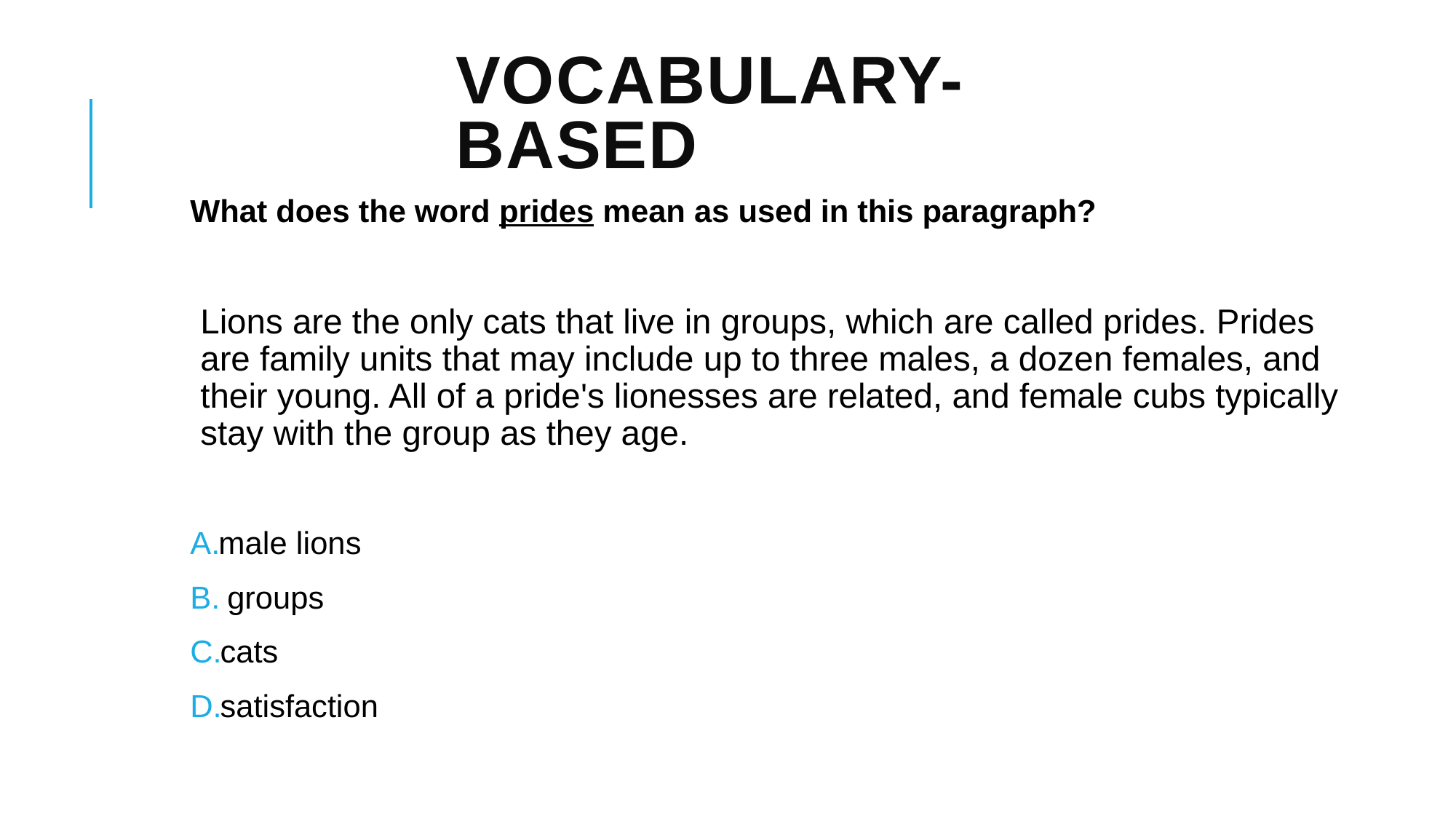

# Vocabulary-Based
What does the word prides mean as used in this paragraph?

Lions are the only cats that live in groups, which are called prides. Prides are family units that may include up to three males, a dozen females, and their young. All of a pride's lionesses are related, and female cubs typically stay with the group as they age.

male lions
 groups
cats
satisfaction